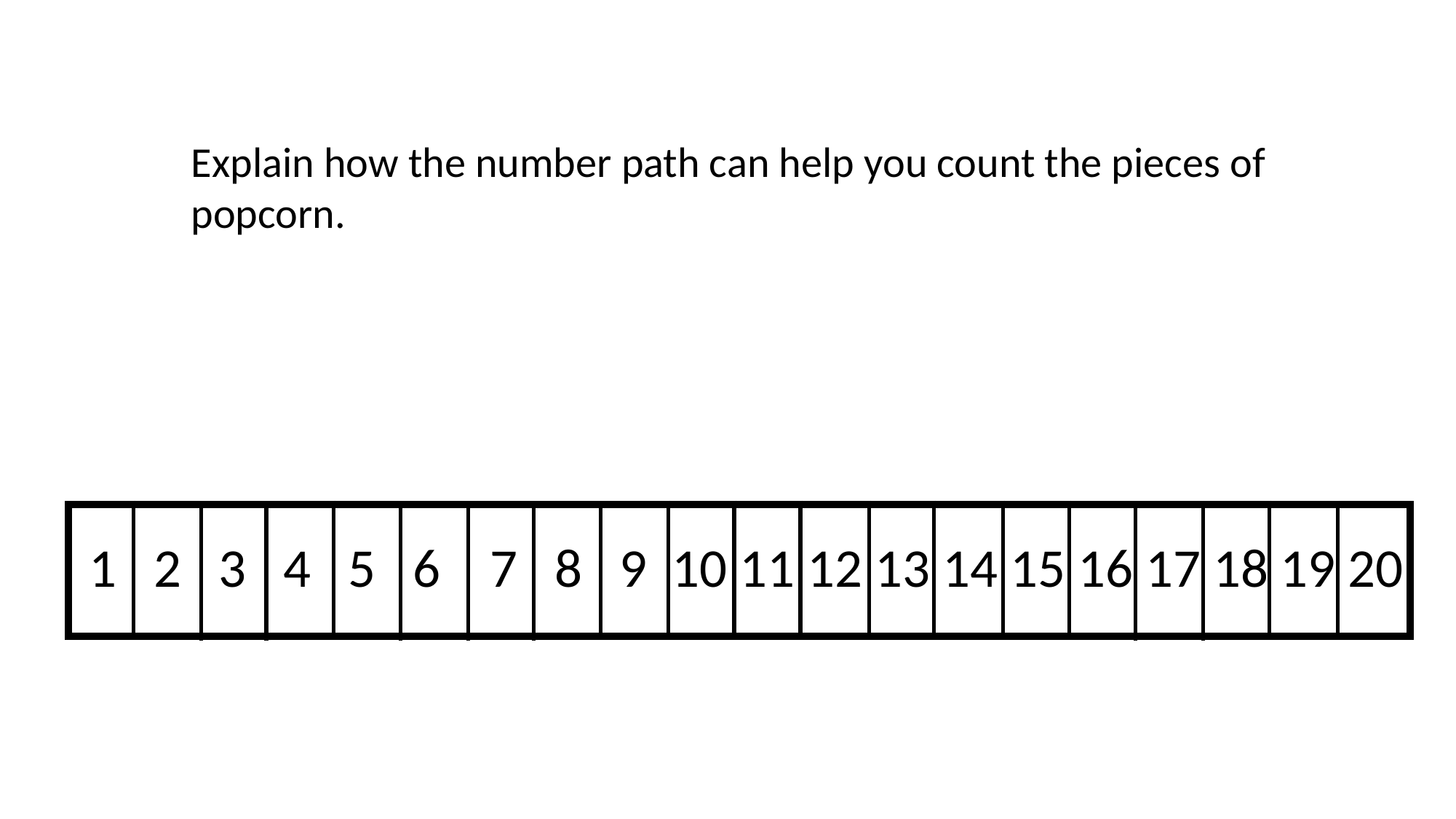

Explain how the number path can help you count the pieces of popcorn.

 1   2   3   4   5   6    7   8   9  10 11 12 13 14 15 16 17 18 19 20